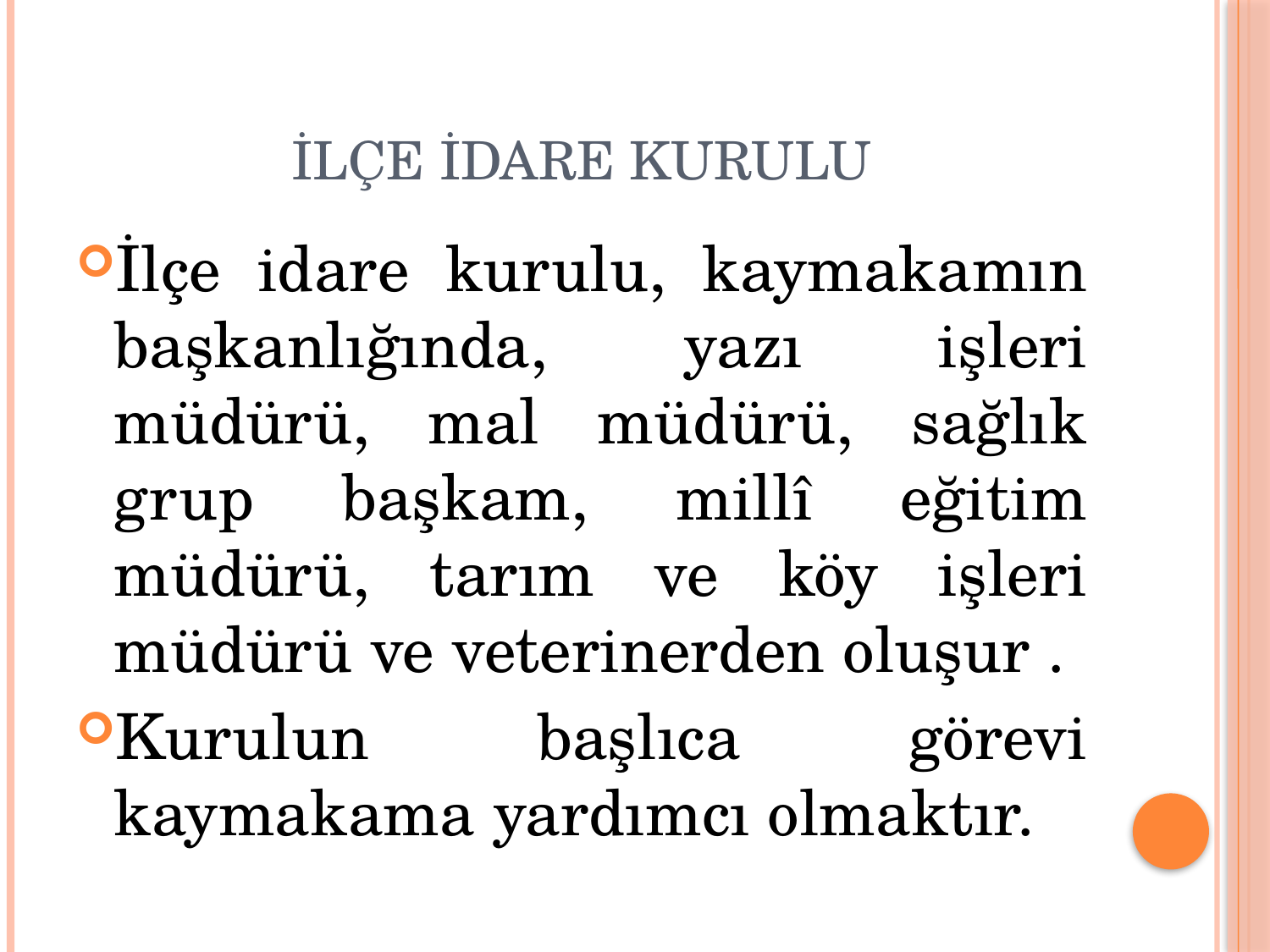

# İlçe İdare Kurulu
İlçe idare kurulu, kaymakamın başkanlığında, yazı işleri müdürü, mal müdürü, sağlık grup başkam, millî eğitim müdürü, tarım ve köy işleri müdürü ve veterinerden oluşur .
Kurulun başlıca görevi kaymakama yardımcı olmaktır.